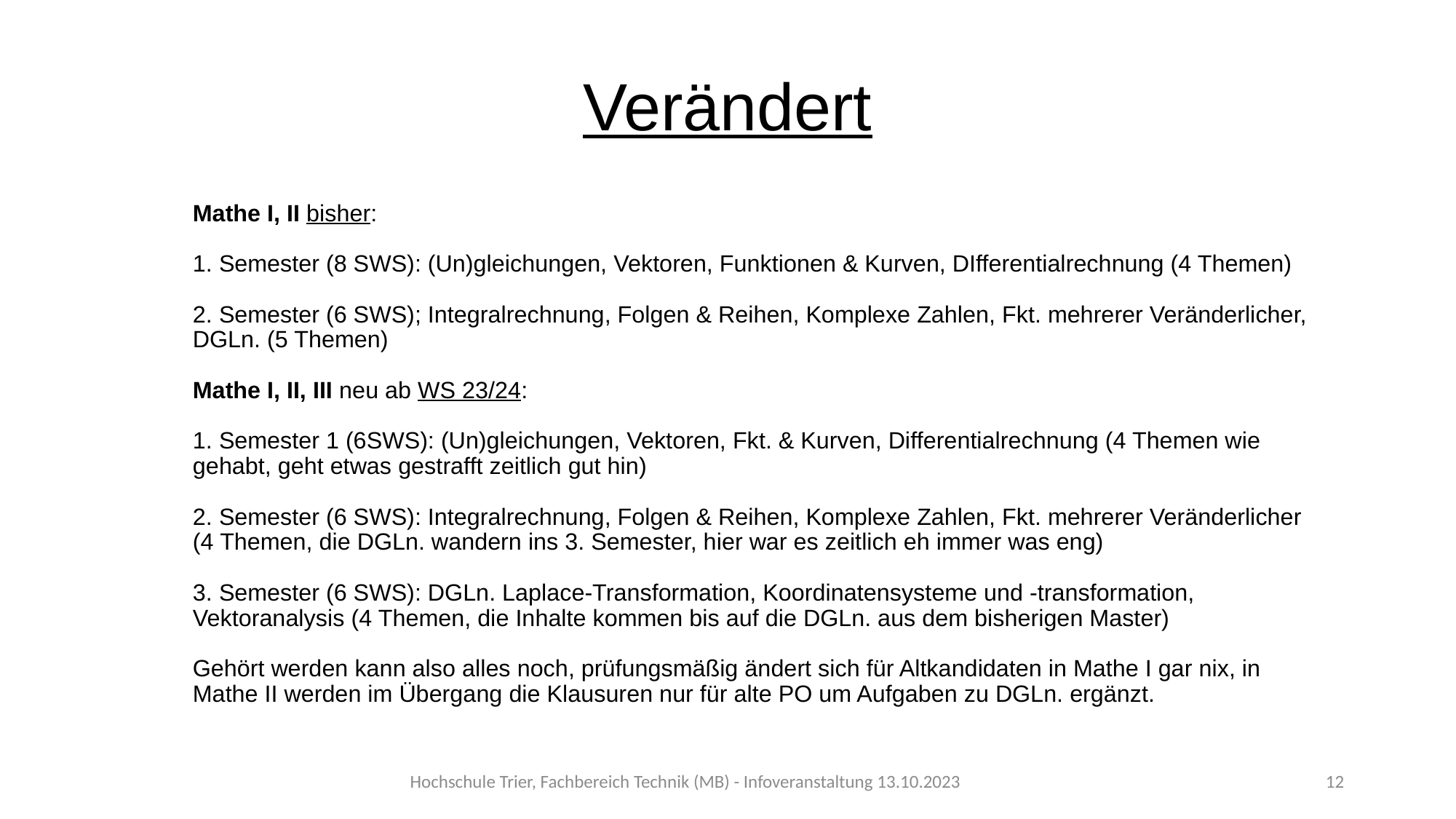

# Verändert
Mathe I, II bisher:
1. Semester (8 SWS): (Un)gleichungen, Vektoren, Funktionen & Kurven, DIfferentialrechnung (4 Themen)
2. Semester (6 SWS); Integralrechnung, Folgen & Reihen, Komplexe Zahlen, Fkt. mehrerer Veränderlicher, DGLn. (5 Themen)
Mathe I, II, III neu ab WS 23/24:
1. Semester 1 (6SWS): (Un)gleichungen, Vektoren, Fkt. & Kurven, Differentialrechnung (4 Themen wie gehabt, geht etwas gestrafft zeitlich gut hin)
2. Semester (6 SWS): Integralrechnung, Folgen & Reihen, Komplexe Zahlen, Fkt. mehrerer Veränderlicher (4 Themen, die DGLn. wandern ins 3. Semester, hier war es zeitlich eh immer was eng)
3. Semester (6 SWS): DGLn. Laplace-Transformation, Koordinatensysteme und -transformation, Vektoranalysis (4 Themen, die Inhalte kommen bis auf die DGLn. aus dem bisherigen Master)
Gehört werden kann also alles noch, prüfungsmäßig ändert sich für Altkandidaten in Mathe I gar nix, in Mathe II werden im Übergang die Klausuren nur für alte PO um Aufgaben zu DGLn. ergänzt.
Hochschule Trier, Fachbereich Technik (MB) - Infoveranstaltung 13.10.2023
12